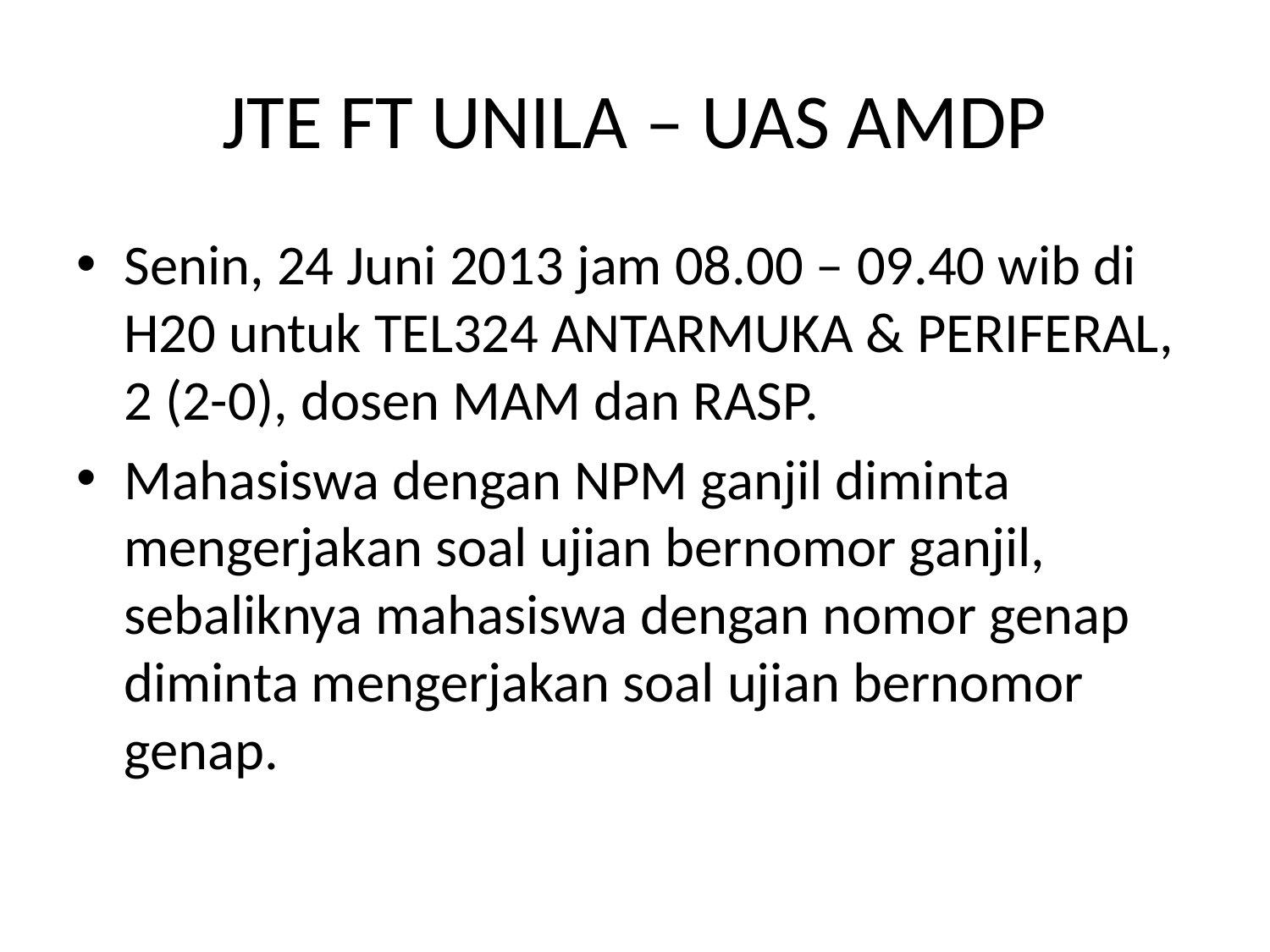

# JTE FT UNILA – UAS AMDP
Senin, 24 Juni 2013 jam 08.00 – 09.40 wib di H20 untuk TEL324 ANTARMUKA & PERIFERAL, 2 (2-0), dosen MAM dan RASP.
Mahasiswa dengan NPM ganjil diminta mengerjakan soal ujian bernomor ganjil, sebaliknya mahasiswa dengan nomor genap diminta mengerjakan soal ujian bernomor genap.